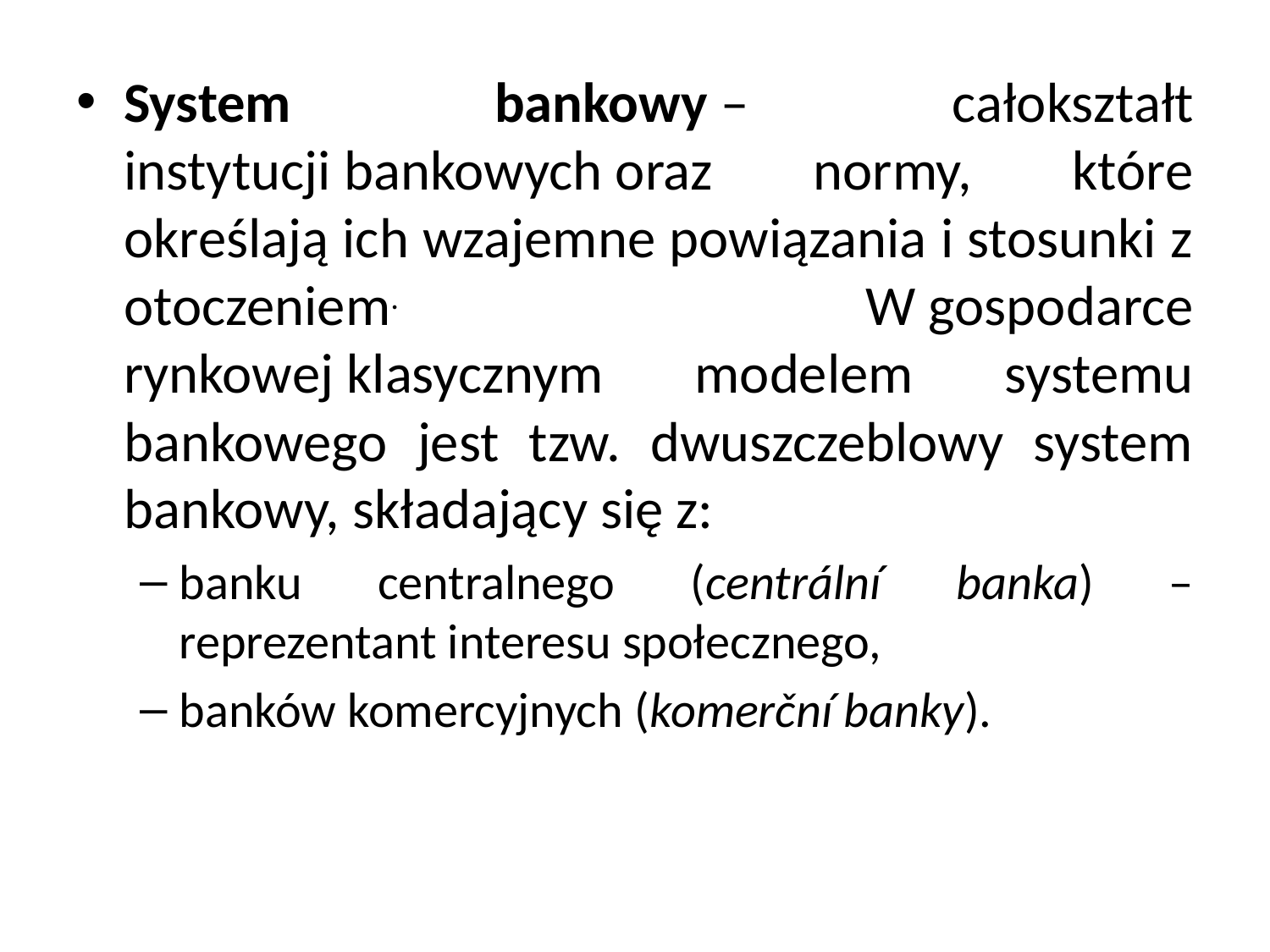

#
System bankowy – całokształt instytucji bankowych oraz normy, które określają ich wzajemne powiązania i stosunki z otoczeniem. W gospodarce rynkowej klasycznym modelem systemu bankowego jest tzw. dwuszczeblowy system bankowy, składający się z:
banku centralnego (centrální banka) – reprezentant interesu społecznego,
banków komercyjnych (komerční banky).